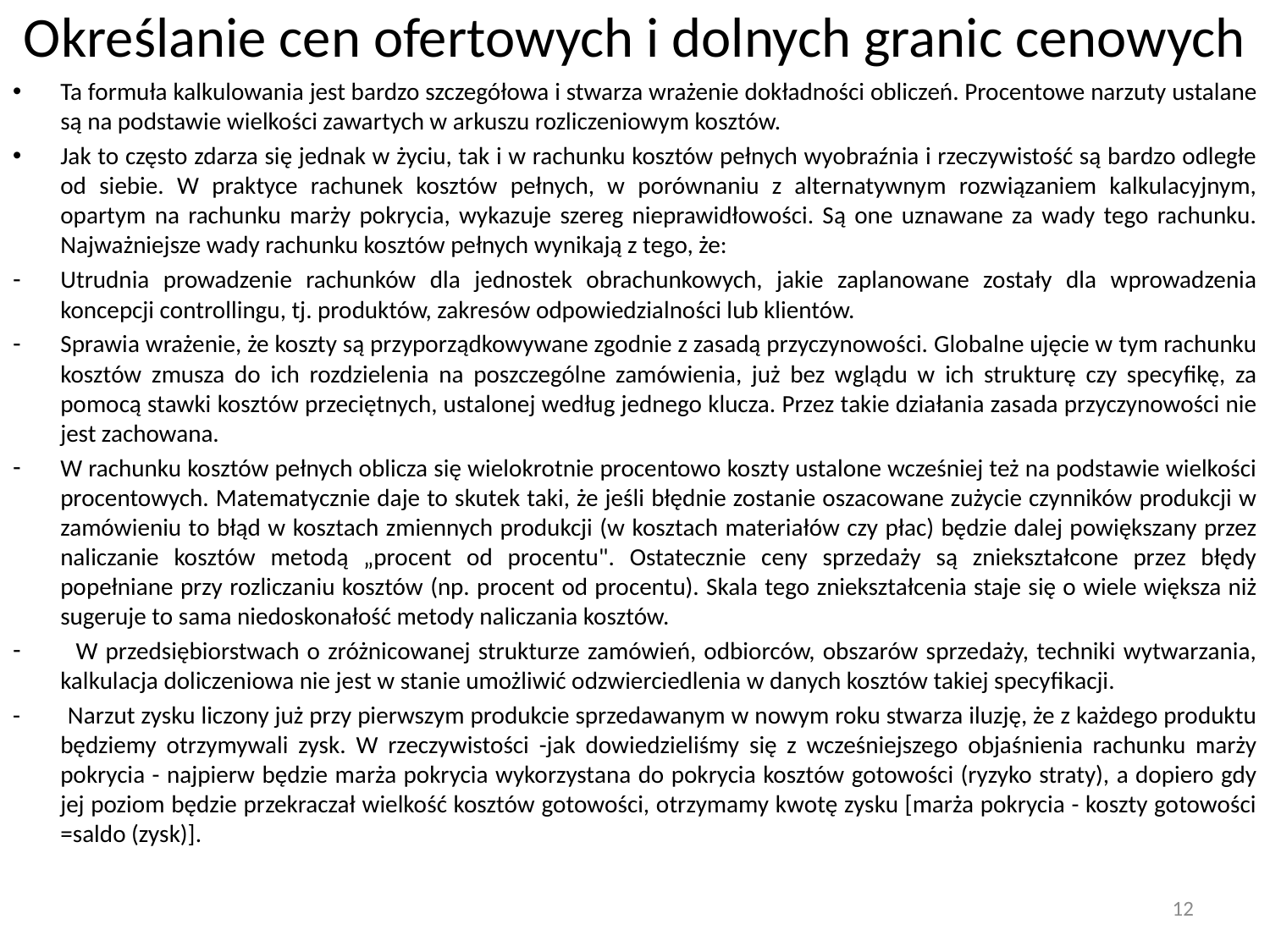

# Określanie cen ofertowych i dolnych granic cenowych
Ta formuła kalkulowania jest bardzo szczegółowa i stwarza wrażenie dokładności obliczeń. Procentowe narzuty ustalane są na podstawie wielkości zawartych w arkuszu rozliczeniowym kosztów.
Jak to często zdarza się jednak w życiu, tak i w rachunku kosztów pełnych wyobraźnia i rzeczywistość są bardzo odległe od siebie. W praktyce rachunek kosztów pełnych, w porównaniu z alternatywnym rozwiązaniem kalkulacyjnym, opartym na rachunku marży pokrycia, wykazuje szereg nieprawidłowości. Są one uznawane za wady tego rachunku. Najważniejsze wady rachunku kosztów pełnych wynikają z tego, że:
Utrudnia prowadzenie rachunków dla jednostek obrachunkowych, jakie zaplanowane zostały dla wprowadzenia koncepcji controllingu, tj. produktów, zakresów odpowiedzialności lub klientów.
Sprawia wrażenie, że koszty są przyporządkowywane zgodnie z zasadą przyczynowości. Globalne ujęcie w tym rachunku kosztów zmusza do ich rozdzielenia na poszczególne zamówienia, już bez wglądu w ich strukturę czy specyfikę, za pomocą stawki kosztów przeciętnych, ustalonej według jednego klucza. Przez takie działania zasada przyczynowości nie jest zachowana.
W rachunku kosztów pełnych oblicza się wielokrotnie procentowo koszty ustalone wcześniej też na podstawie wielkości procentowych. Matematycznie daje to skutek taki, że jeśli błędnie zostanie oszacowane zużycie czynników produkcji w zamówieniu to błąd w kosztach zmiennych produkcji (w kosztach materiałów czy płac) będzie dalej powiększany przez naliczanie kosztów metodą „procent od procentu". Ostatecznie ceny sprzedaży są zniekształcone przez błędy popełniane przy rozliczaniu kosztów (np. procent od procentu). Skala tego zniekształcenia staje się o wiele większa niż sugeruje to sama niedoskonałość metody naliczania kosztów.
  W przedsiębiorstwach o zróżnicowanej strukturze zamówień, odbiorców, obszarów sprzedaży, techniki wytwarzania, kalkulacja doliczeniowa nie jest w stanie umożliwić odzwierciedlenia w danych kosztów takiej specyfikacji.
-        Narzut zysku liczony już przy pierwszym produkcie sprzedawanym w nowym roku stwarza iluzję, że z każdego produktu będziemy otrzymywali zysk. W rzeczywistości -jak dowiedzieliśmy się z wcześniejszego objaśnienia rachunku marży pokrycia - najpierw będzie marża pokrycia wykorzystana do pokrycia kosztów gotowości (ryzyko straty), a dopiero gdy jej poziom będzie przekraczał wielkość kosztów gotowości, otrzymamy kwotę zysku [marża pokrycia - koszty gotowości =saldo (zysk)].
12